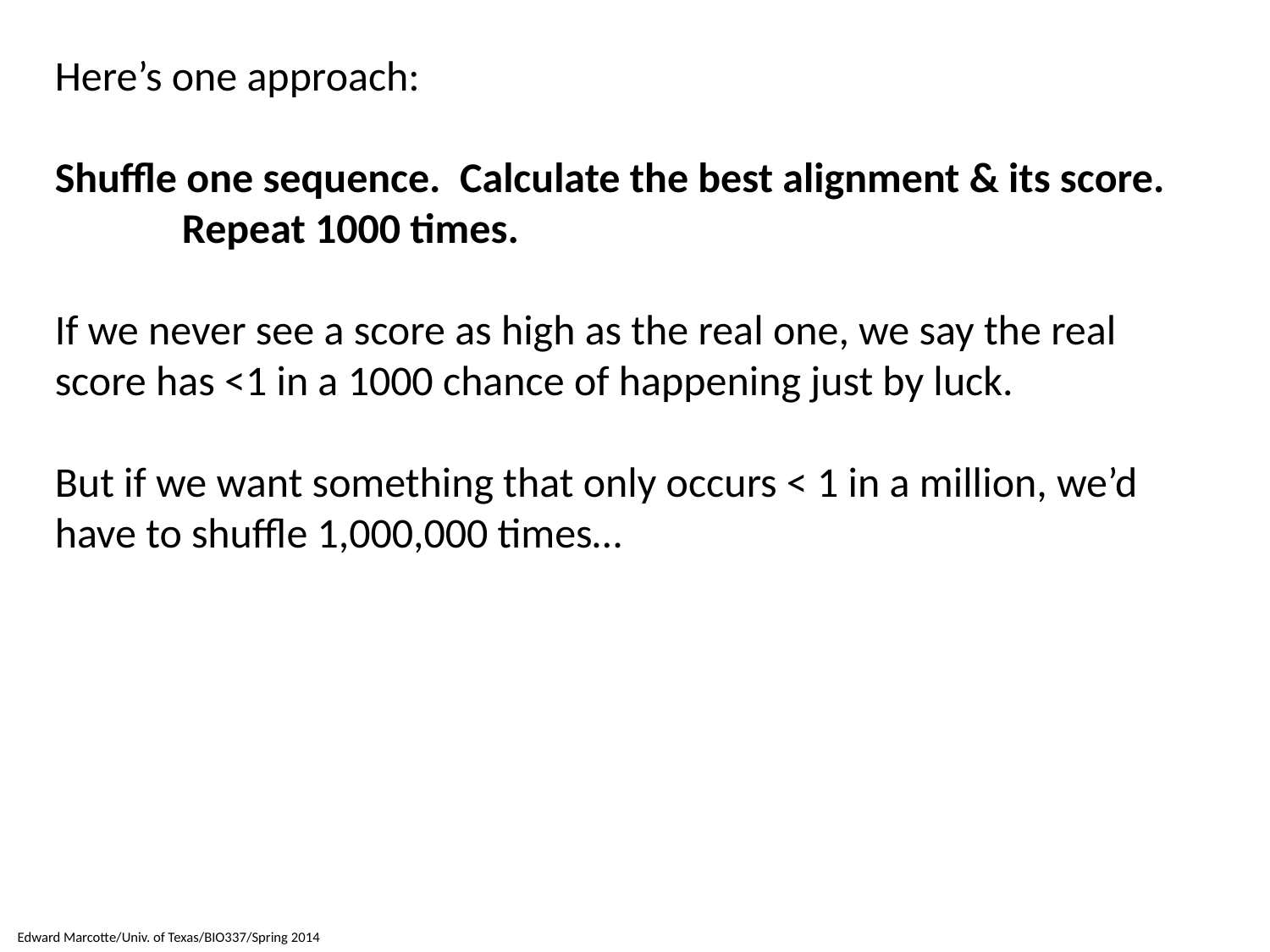

Here’s one approach:

Shuffle one sequence.  Calculate the best alignment & its score.
	Repeat 1000 times.

If we never see a score as high as the real one, we say the real score has <1 in a 1000 chance of happening just by luck.

But if we want something that only occurs < 1 in a million, we’d have to shuffle 1,000,000 times…

Edward Marcotte/Univ. of Texas/BIO337/Spring 2014